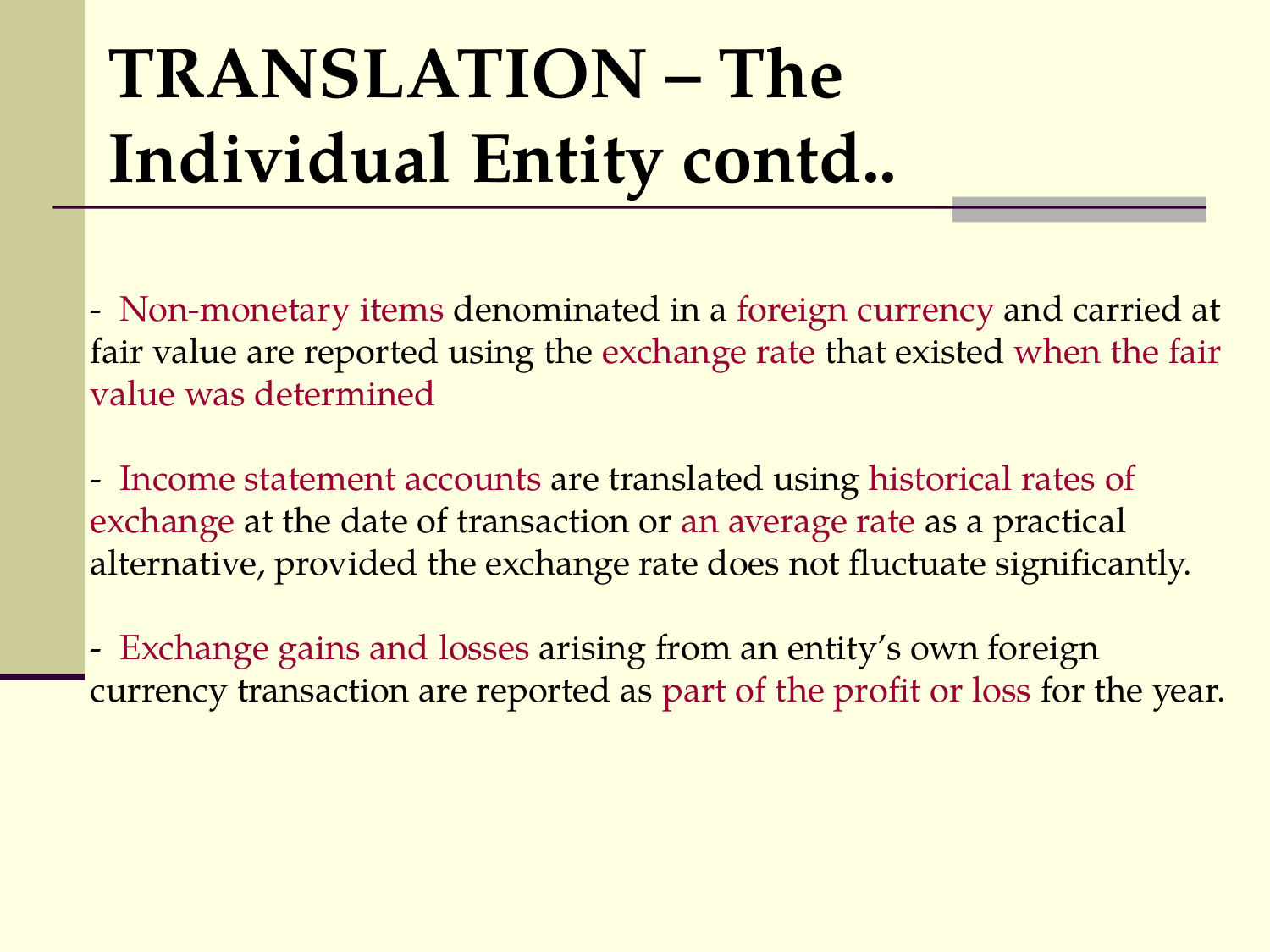

TRANSLATION – The Individual Entity contd..
-  Non-monetary items denominated in a foreign currency and carried at fair value are reported using the exchange rate that existed when the fair value was determined

-  Income statement accounts are translated using historical rates of exchange at the date of transaction or an average rate as a practical alternative, provided the exchange rate does not fluctuate significantly.

-  Exchange gains and losses arising from an entity’s own foreign currency transaction are reported as part of the profit or loss for the year.